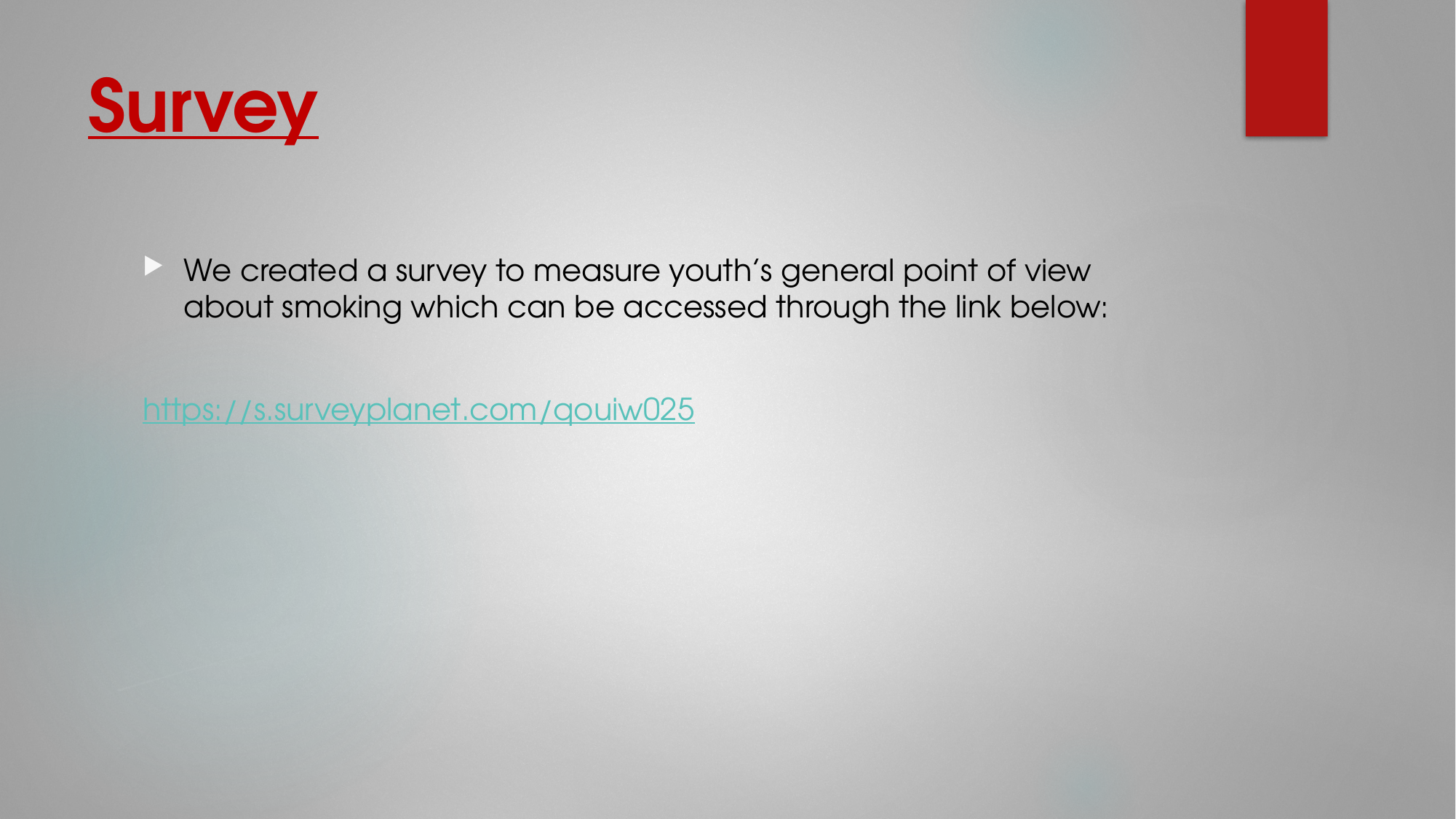

# Survey
We created a survey to measure youth’s general point of view about smoking which can be accessed through the link below:

https://s.surveyplanet.com/qouiw025